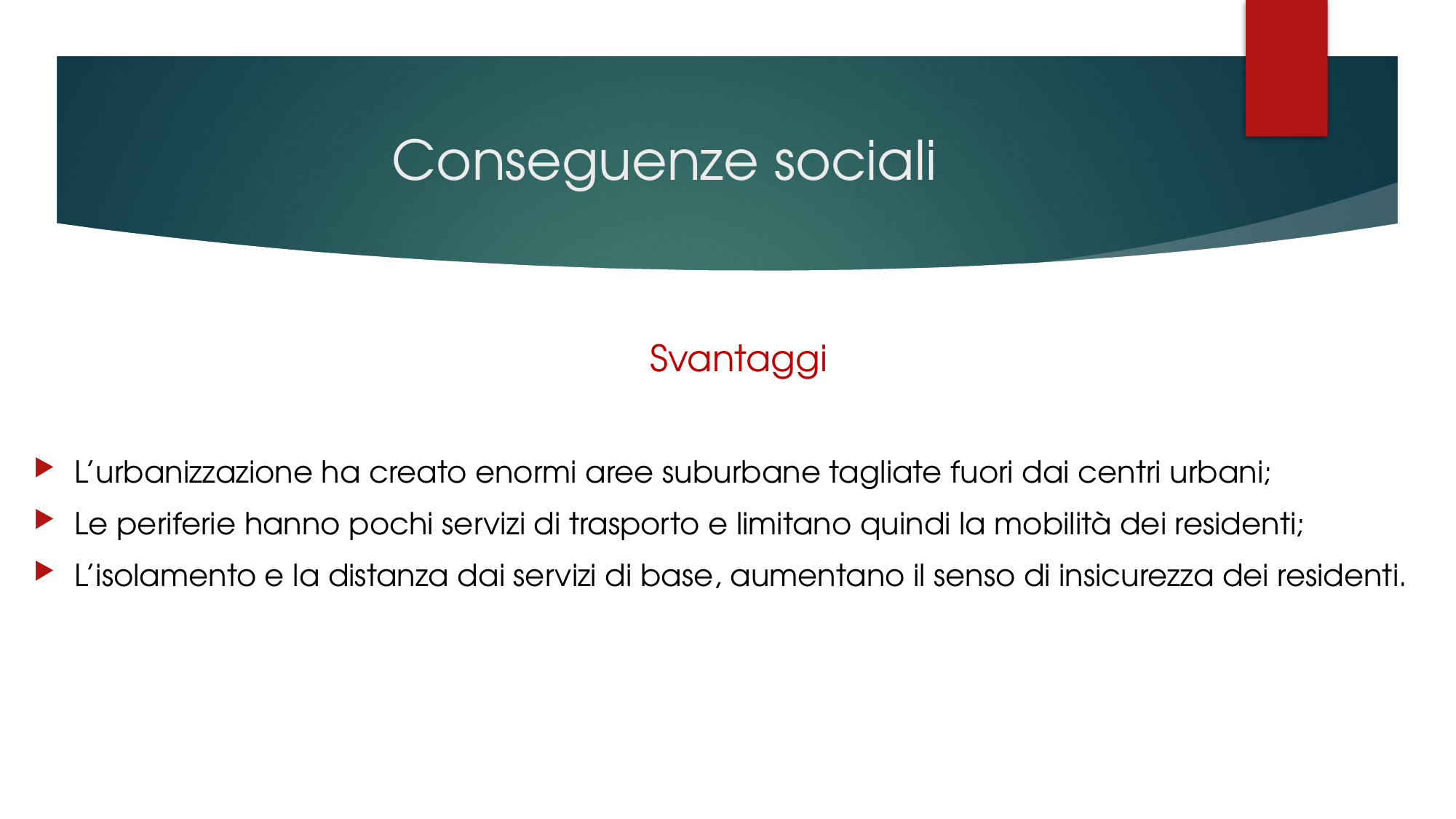

# Conseguenze sociali
Svantaggi

L’urbanizzazione ha creato enormi aree suburbane tagliate fuori dai centri urbani;
Le periferie hanno pochi servizi di trasporto e limitano quindi la mobilità dei residenti;
L’isolamento e la distanza dai servizi di base, aumentano il senso di insicurezza dei residenti.